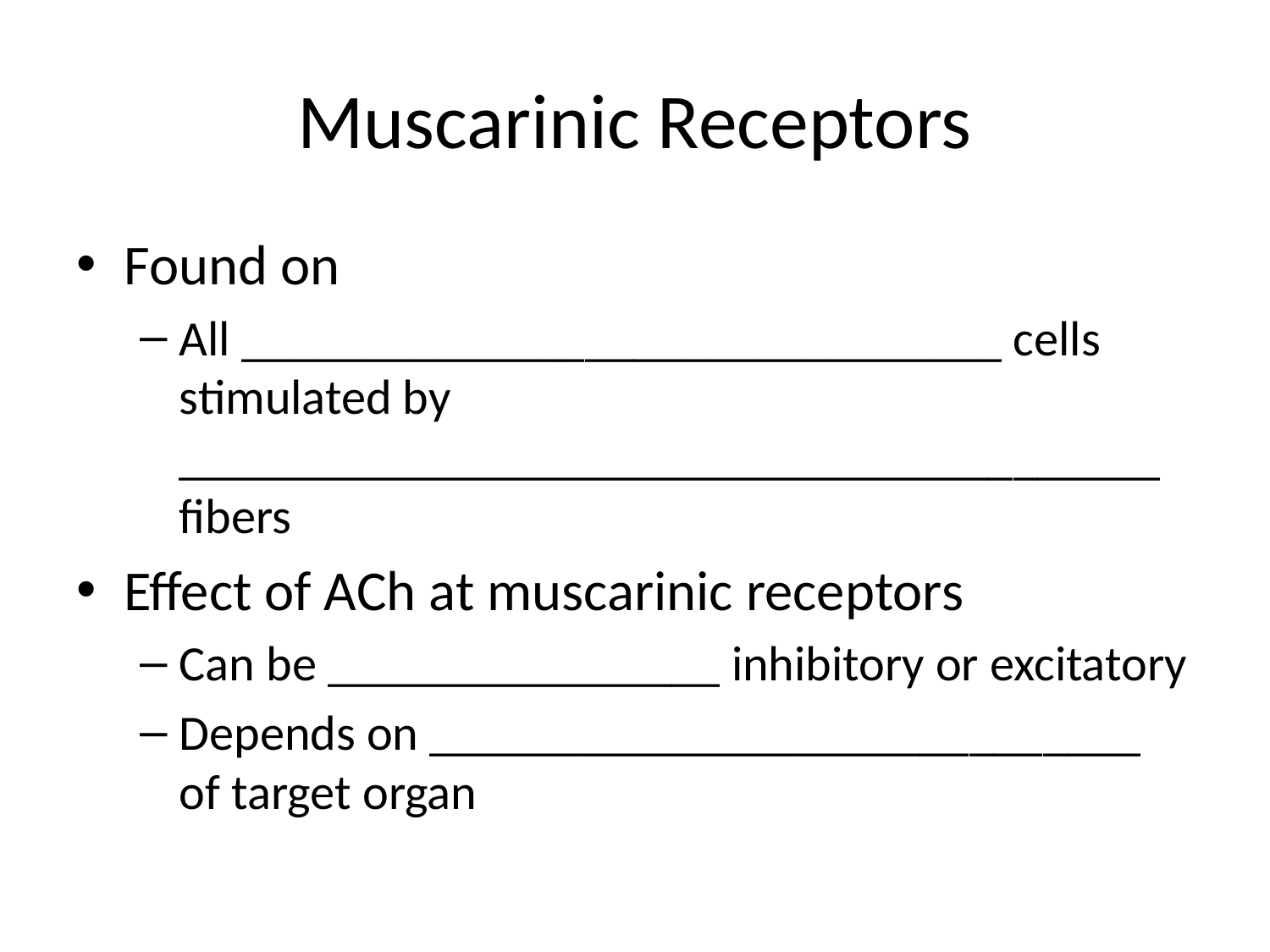

# Muscarinic Receptors
Found on
All _______________________________ cells stimulated by ________________________________________ fibers
Effect of ACh at muscarinic receptors
Can be ________________ inhibitory or excitatory
Depends on _____________________________ of target organ